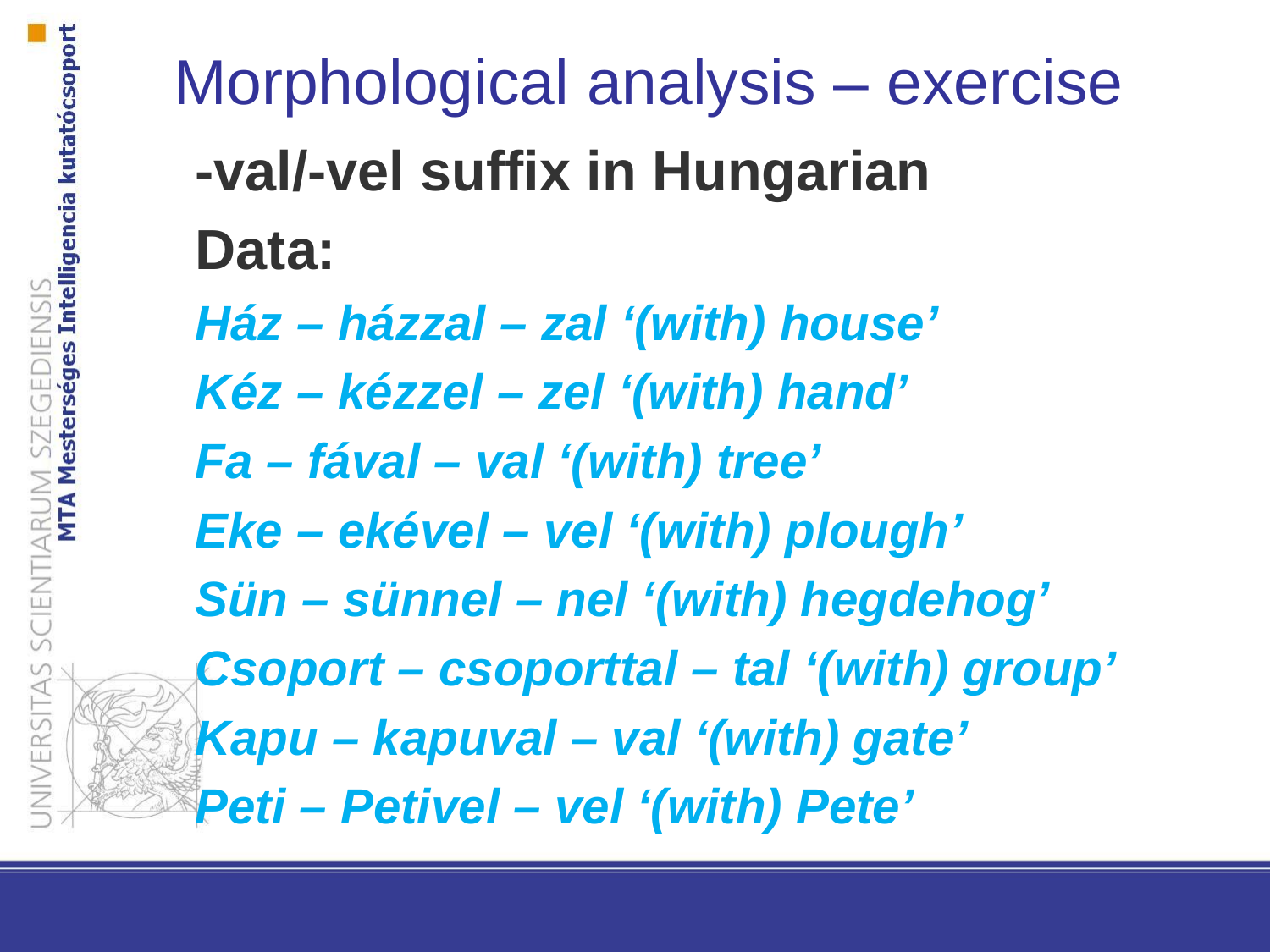

# Morphological analysis – exercise
-val/-vel suffix in Hungarian
Data:
Ház – házzal – zal ‘(with) house’
Kéz – kézzel – zel ‘(with) hand’
Fa – fával – val ‘(with) tree’
Eke – ekével – vel ‘(with) plough’
Sün – sünnel – nel ‘(with) hegdehog’
Csoport – csoporttal – tal ‘(with) group’
Kapu – kapuval – val ‘(with) gate’
Peti – Petivel – vel ‘(with) Pete’